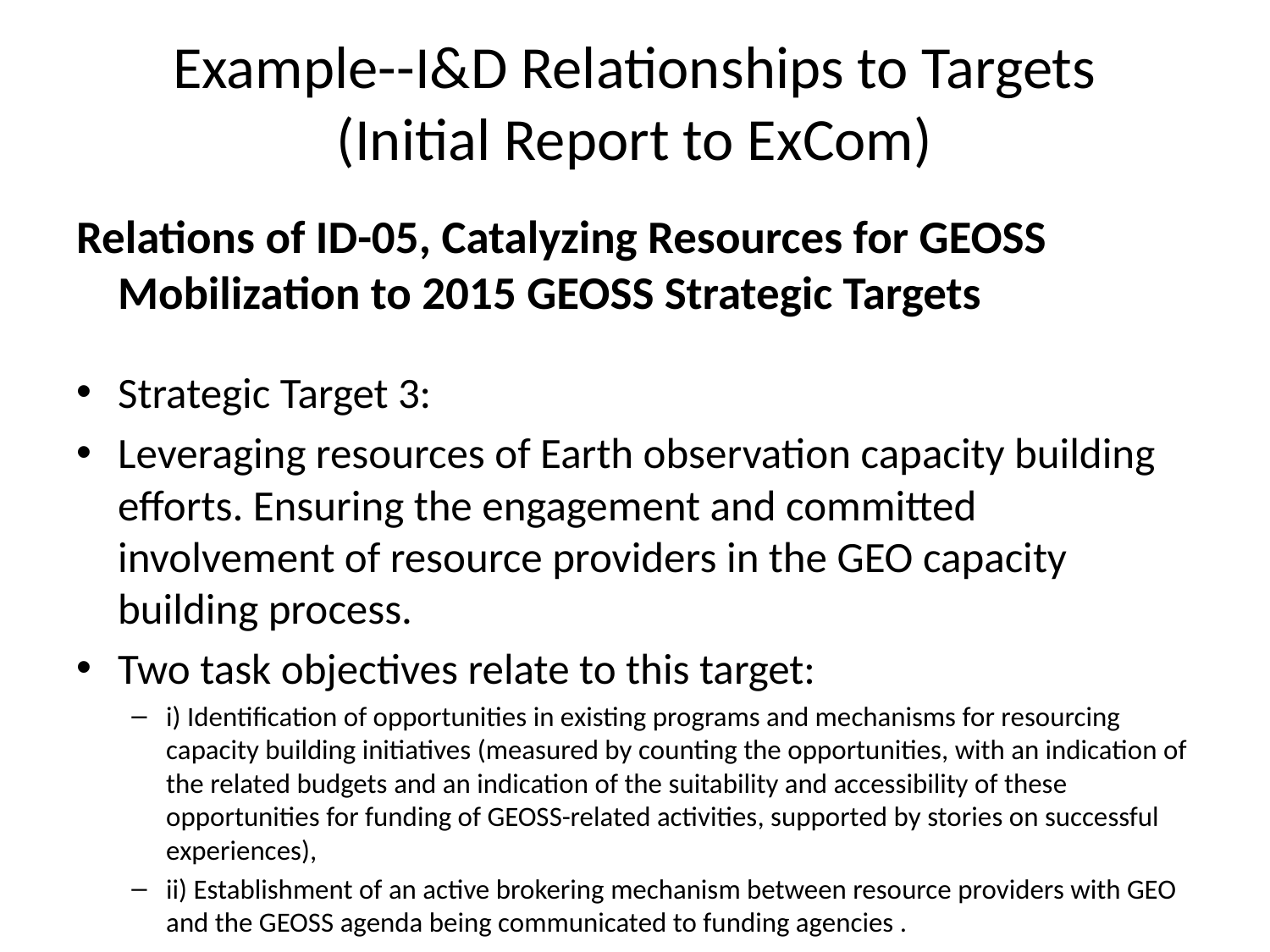

# Example--I&D Relationships to Targets (Initial Report to ExCom)
Relations of ID-05, Catalyzing Resources for GEOSS Mobilization to 2015 GEOSS Strategic Targets

Strategic Target 3:
Leveraging resources of Earth observation capacity building efforts. Ensuring the engagement and committed involvement of resource providers in the GEO capacity building process.
Two task objectives relate to this target:
i) Identification of opportunities in existing programs and mechanisms for resourcing capacity building initiatives (measured by counting the opportunities, with an indication of the related budgets and an indication of the suitability and accessibility of these opportunities for funding of GEOSS-related activities, supported by stories on successful experiences),
ii) Establishment of an active brokering mechanism between resource providers with GEO and the GEOSS agenda being communicated to funding agencies .